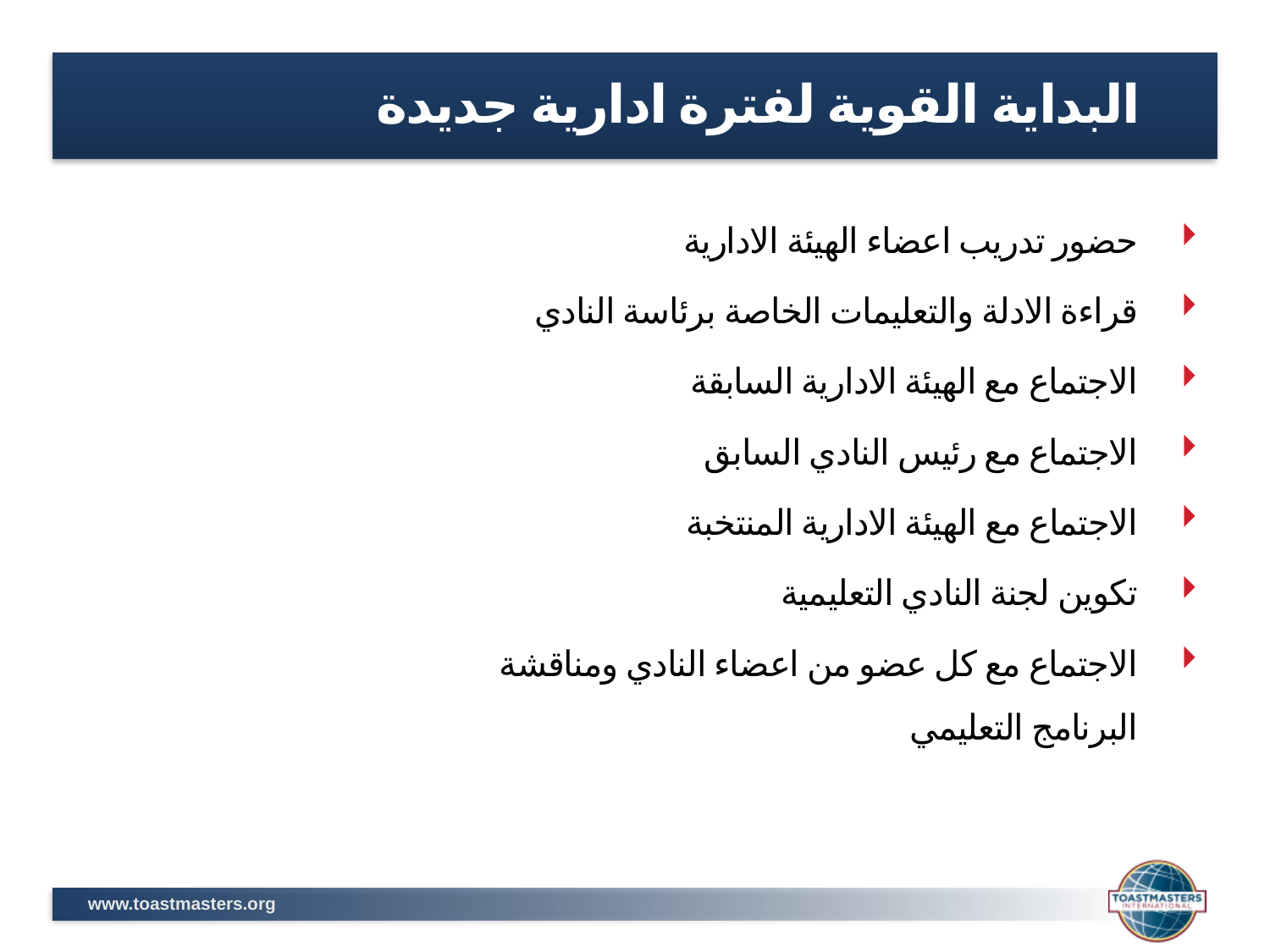

# البداية القوية لفترة ادارية جديدة
حضور تدريب اعضاء الهيئة الادارية
قراءة الادلة والتعليمات الخاصة برئاسة النادي
الاجتماع مع الهيئة الادارية السابقة
الاجتماع مع رئيس النادي السابق
الاجتماع مع الهيئة الادارية المنتخبة
تكوين لجنة النادي التعليمية
الاجتماع مع كل عضو من اعضاء النادي ومناقشة البرنامج التعليمي